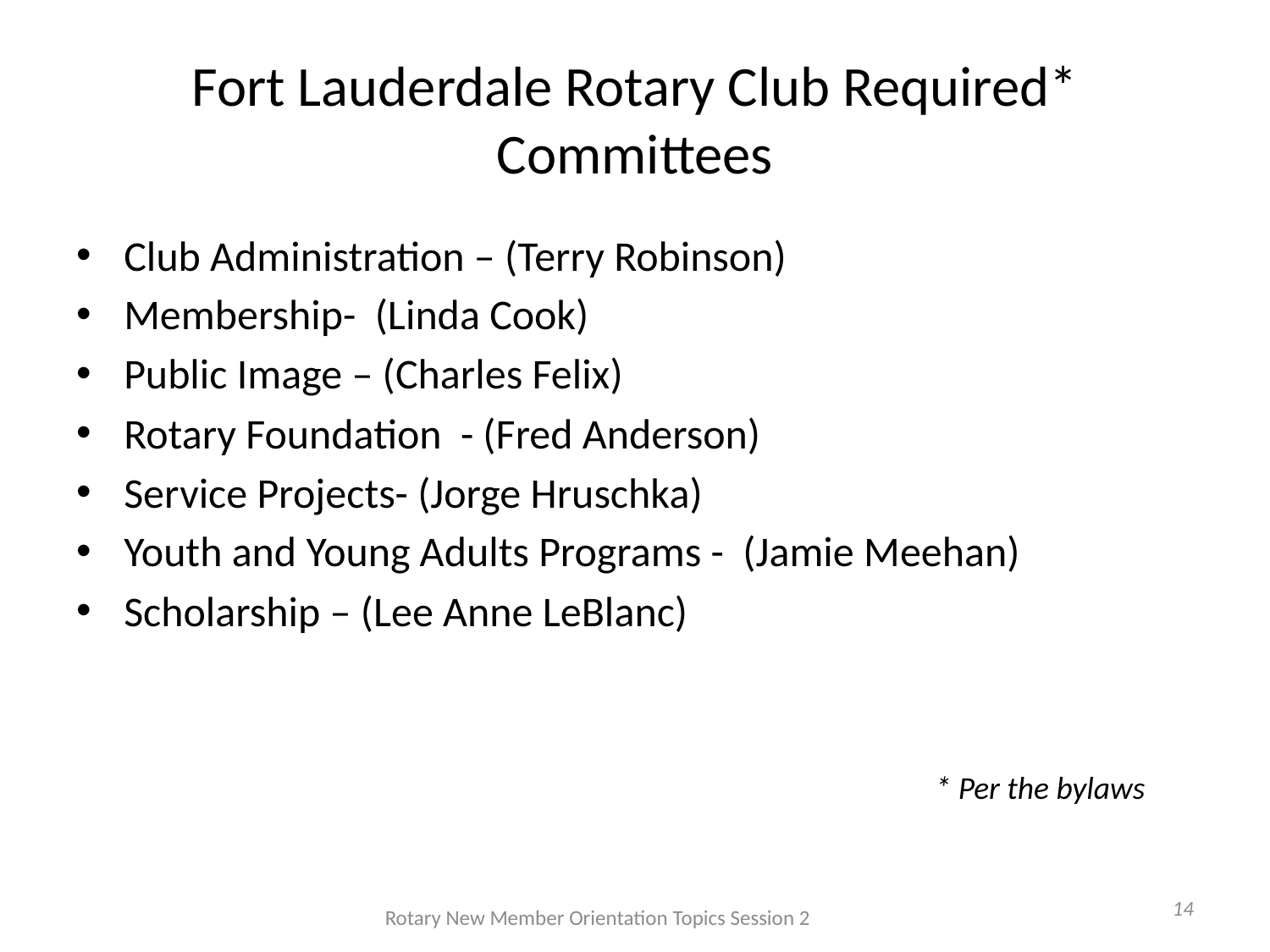

# Fort Lauderdale Rotary Club Required* Committees
Club Administration – (Terry Robinson)
Membership-  (Linda Cook)
Public Image – (Charles Felix)
Rotary Foundation  - (Fred Anderson)
Service Projects- (Jorge Hruschka)
Youth and Young Adults Programs -  (Jamie Meehan)
Scholarship – (Lee Anne LeBlanc)

* Per the bylaws
Rotary New Member Orientation Topics Session 2
14